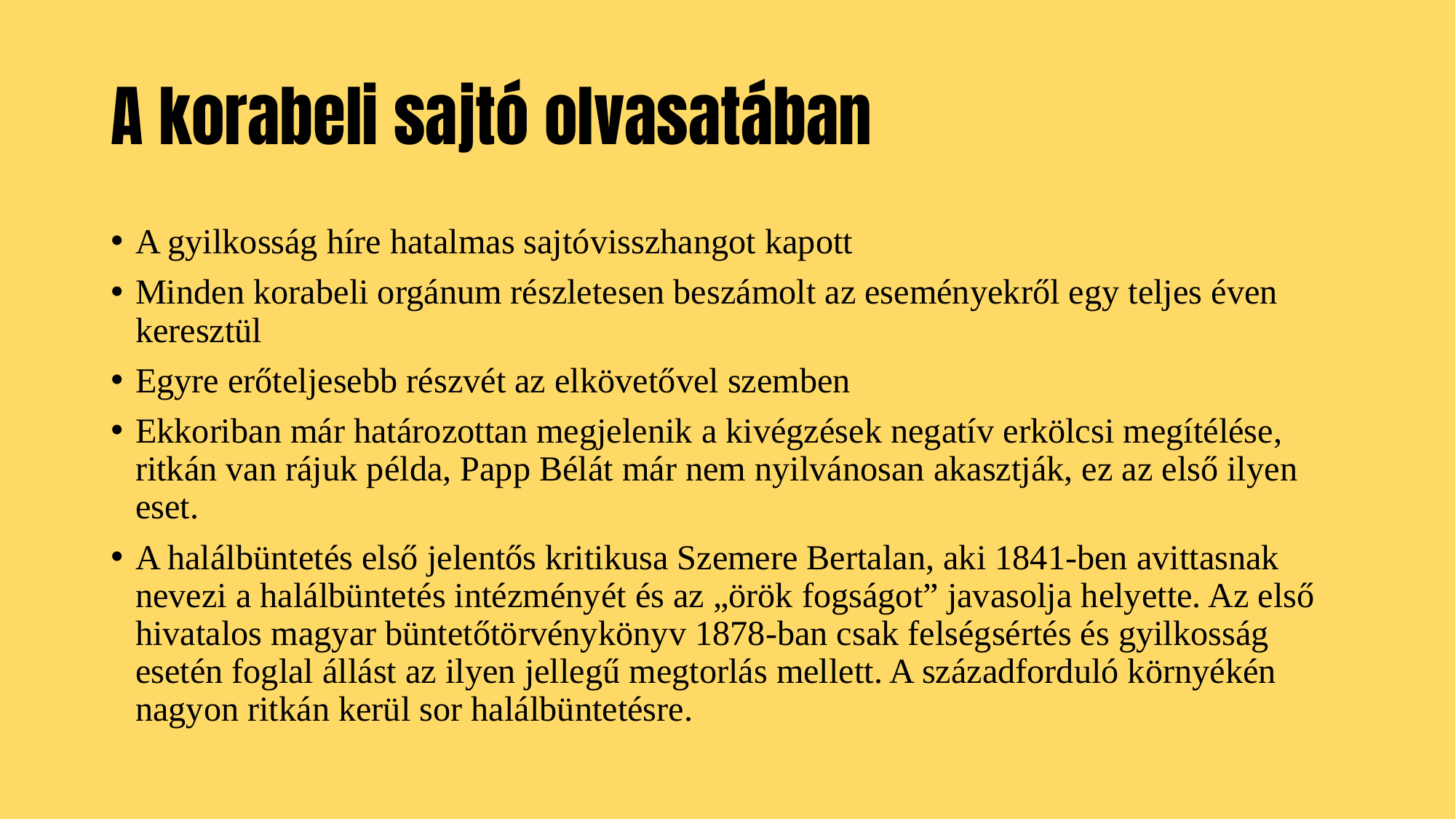

# A korabeli sajtó olvasatában
A gyilkosság híre hatalmas sajtóvisszhangot kapott
Minden korabeli orgánum részletesen beszámolt az eseményekről egy teljes éven keresztül
Egyre erőteljesebb részvét az elkövetővel szemben
Ekkoriban már határozottan megjelenik a kivégzések negatív erkölcsi megítélése, ritkán van rájuk példa, Papp Bélát már nem nyilvánosan akasztják, ez az első ilyen eset.
A halálbüntetés első jelentős kritikusa Szemere Bertalan, aki 1841-ben avittasnak nevezi a halálbüntetés intézményét és az „örök fogságot” javasolja helyette. Az első hivatalos magyar büntetőtörvénykönyv 1878-ban csak felségsértés és gyilkosság esetén foglal állást az ilyen jellegű megtorlás mellett. A századforduló környékén nagyon ritkán kerül sor halálbüntetésre.